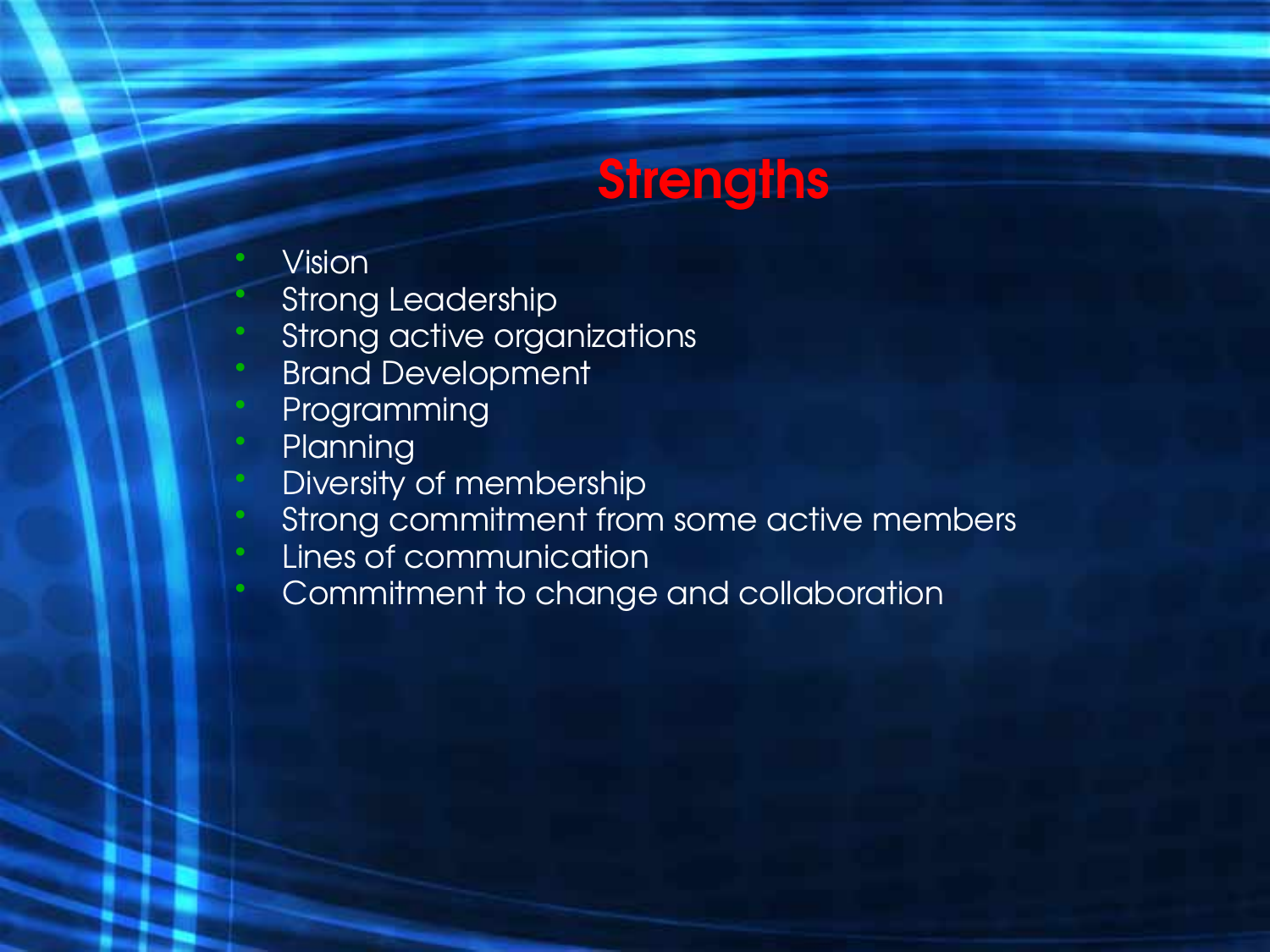

# Strengths
Vision
Strong Leadership
Strong active organizations
Brand Development
Programming
Planning
Diversity of membership
Strong commitment from some active members
Lines of communication
Commitment to change and collaboration